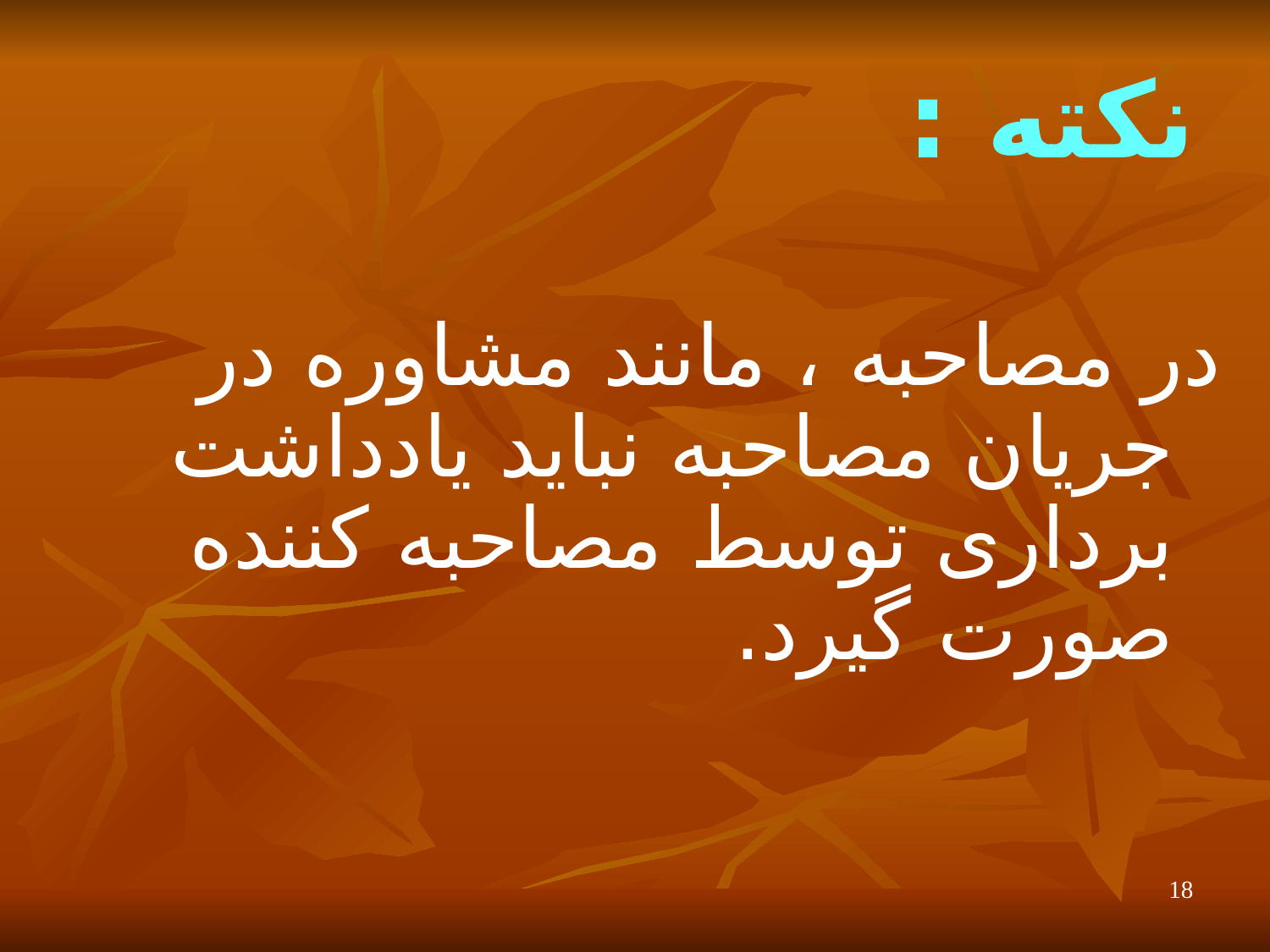

# نکته :
در مصاحبه ، مانند مشاوره در جریان مصاحبه نباید یادداشت برداری توسط مصاحبه کننده صورت گیرد.
18